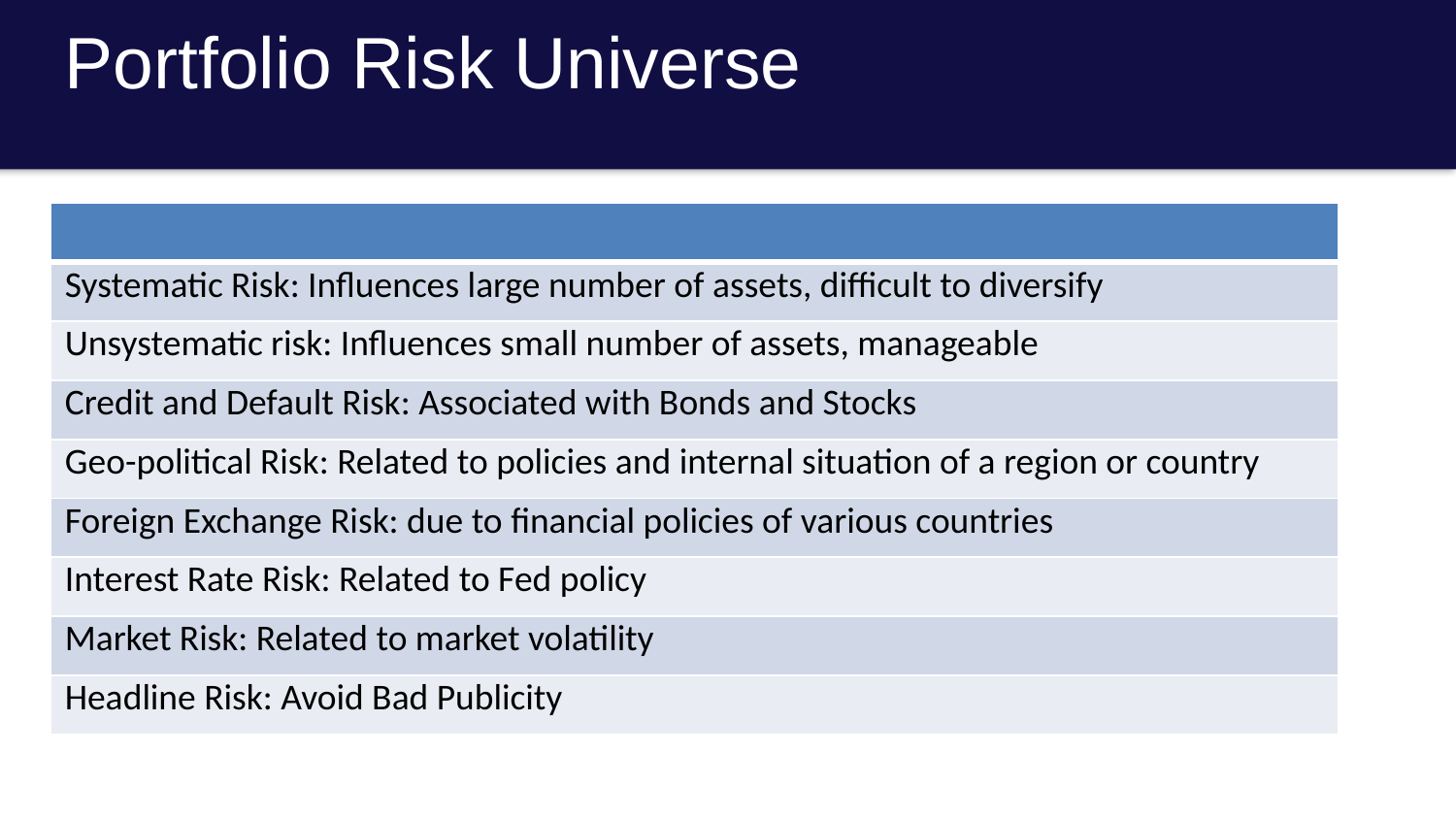

# Portfolio Risk Universe
|  |
| --- |
| Systematic Risk: Influences large number of assets, difficult to diversify |
| Unsystematic risk: Influences small number of assets, manageable |
| Credit and Default Risk: Associated with Bonds and Stocks |
| Geo-political Risk: Related to policies and internal situation of a region or country |
| Foreign Exchange Risk: due to financial policies of various countries |
| Interest Rate Risk: Related to Fed policy |
| Market Risk: Related to market volatility |
| Headline Risk: Avoid Bad Publicity |